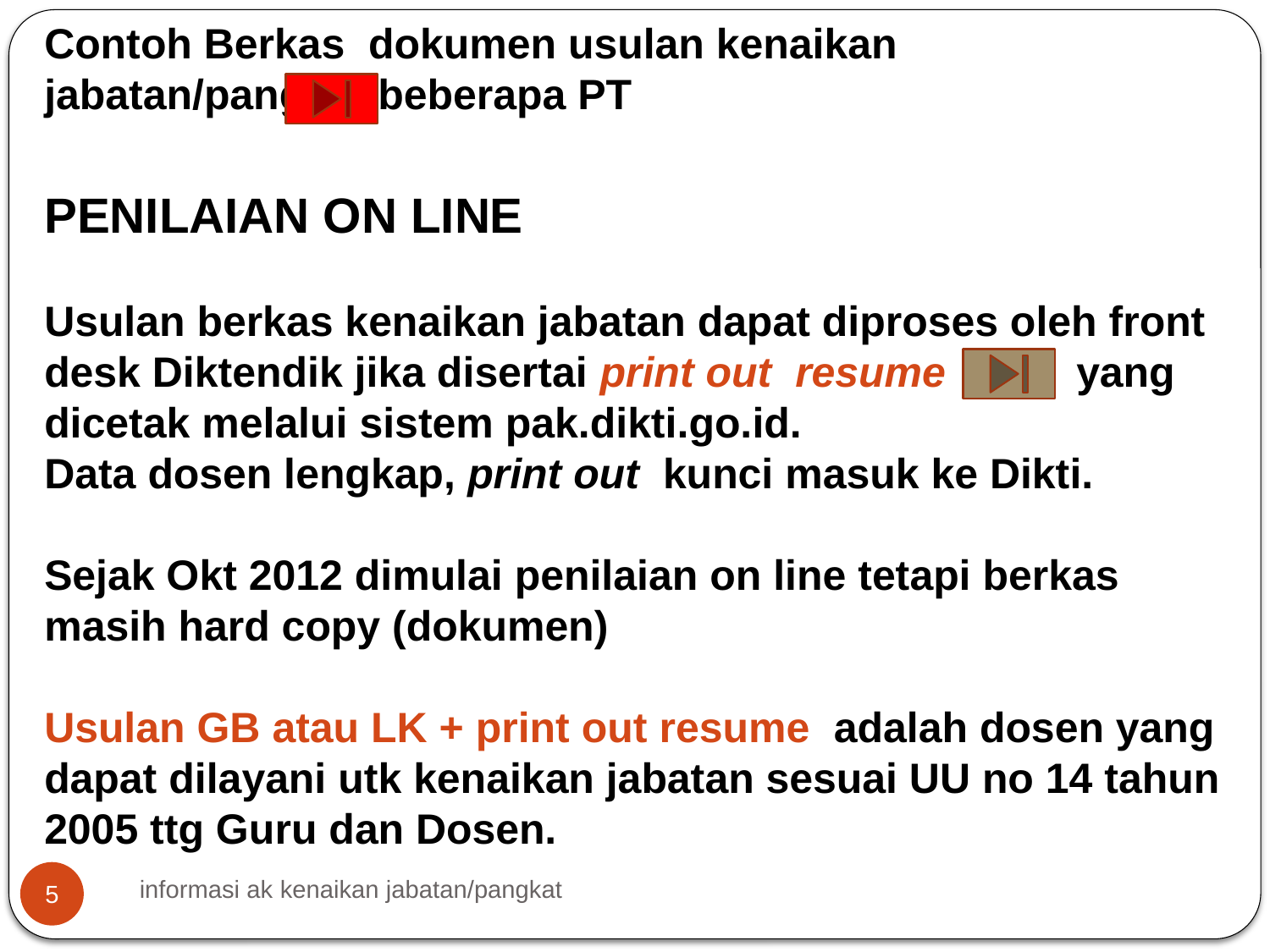

Contoh Berkas  dokumen usulan kenaikan jabatan/pangkat beberapa PT

PENILAIAN ON LINE

Usulan berkas kenaikan jabatan dapat diproses oleh front desk Diktendik jika disertai print out  resume           yang dicetak melalui sistem pak.dikti.go.id.
Data dosen lengkap, print out  kunci masuk ke Dikti.

Sejak Okt 2012 dimulai penilaian on line tetapi berkas masih hard copy (dokumen)

Usulan GB atau LK + print out resume  adalah dosen yang dapat dilayani utk kenaikan jabatan sesuai UU no 14 tahun 2005 ttg Guru dan Dosen.

informasi ak kenaikan jabatan/pangkat
5